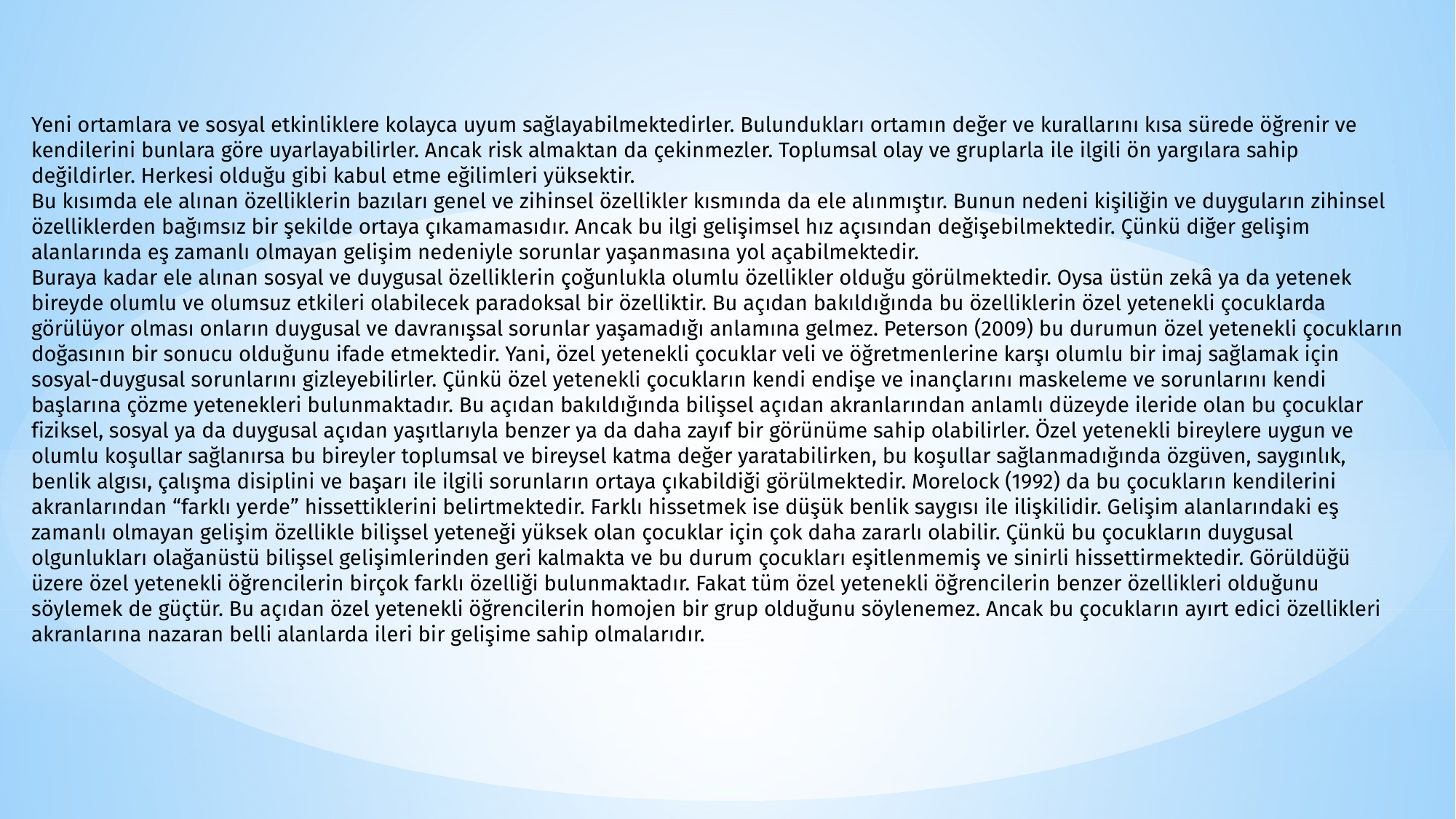

Yeni ortamlara ve sosyal etkinliklere kolayca uyum sağlayabilmektedirler. Bulundukları ortamın değer ve kurallarını kısa sürede öğrenir ve kendilerini bunlara göre uyarlayabilirler. Ancak risk almaktan da çekinmezler. Toplumsal olay ve gruplarla ile ilgili ön yargılara sahip değildirler. Herkesi olduğu gibi kabul etme eğilimleri yüksektir.
Bu kısımda ele alınan özelliklerin bazıları genel ve zihinsel özellikler kısmında da ele alınmıştır. Bunun nedeni kişiliğin ve duyguların zihinsel özelliklerden bağımsız bir şekilde ortaya çıkamamasıdır. Ancak bu ilgi gelişimsel hız açısından değişebilmektedir. Çünkü diğer gelişim alanlarında eş zamanlı olmayan gelişim nedeniyle sorunlar yaşanmasına yol açabilmektedir.
Buraya kadar ele alınan sosyal ve duygusal özelliklerin çoğunlukla olumlu özellikler olduğu görülmektedir. Oysa üstün zekâ ya da yetenek bireyde olumlu ve olumsuz etkileri olabilecek paradoksal bir özelliktir. Bu açıdan bakıldığında bu özelliklerin özel yetenekli çocuklarda görülüyor olması onların duygusal ve davranışsal sorunlar yaşamadığı anlamına gelmez. Peterson (2009) bu durumun özel yetenekli çocukların doğasının bir sonucu olduğunu ifade etmektedir. Yani, özel yetenekli çocuklar veli ve öğretmenlerine karşı olumlu bir imaj sağlamak için sosyal-duygusal sorunlarını gizleyebilirler. Çünkü özel yetenekli çocukların kendi endişe ve inançlarını maskeleme ve sorunlarını kendi başlarına çözme yetenekleri bulunmaktadır. Bu açıdan bakıldığında bilişsel açıdan akranlarından anlamlı düzeyde ileride olan bu çocuklar fiziksel, sosyal ya da duygusal açıdan yaşıtlarıyla benzer ya da daha zayıf bir görünüme sahip olabilirler. Özel yetenekli bireylere uygun ve olumlu koşullar sağlanırsa bu bireyler toplumsal ve bireysel katma değer yaratabilirken, bu koşullar sağlanmadığında özgüven, saygınlık, benlik algısı, çalışma disiplini ve başarı ile ilgili sorunların ortaya çıkabildiği görülmektedir. Morelock (1992) da bu çocukların kendilerini akranlarından “farklı yerde” hissettiklerini belirtmektedir. Farklı hissetmek ise düşük benlik saygısı ile ilişkilidir. Gelişim alanlarındaki eş zamanlı olmayan gelişim özellikle bilişsel yeteneği yüksek olan çocuklar için çok daha zararlı olabilir. Çünkü bu çocukların duygusal olgunlukları olağanüstü bilişsel gelişimlerinden geri kalmakta ve bu durum çocukları eşitlenmemiş ve sinirli hissettirmektedir. Görüldüğü üzere özel yetenekli öğrencilerin birçok farklı özelliği bulunmaktadır. Fakat tüm özel yetenekli öğrencilerin benzer özellikleri olduğunu söylemek de güçtür. Bu açıdan özel yetenekli öğrencilerin homojen bir grup olduğunu söylenemez. Ancak bu çocukların ayırt edici özellikleri akranlarına nazaran belli alanlarda ileri bir gelişime sahip olmalarıdır.